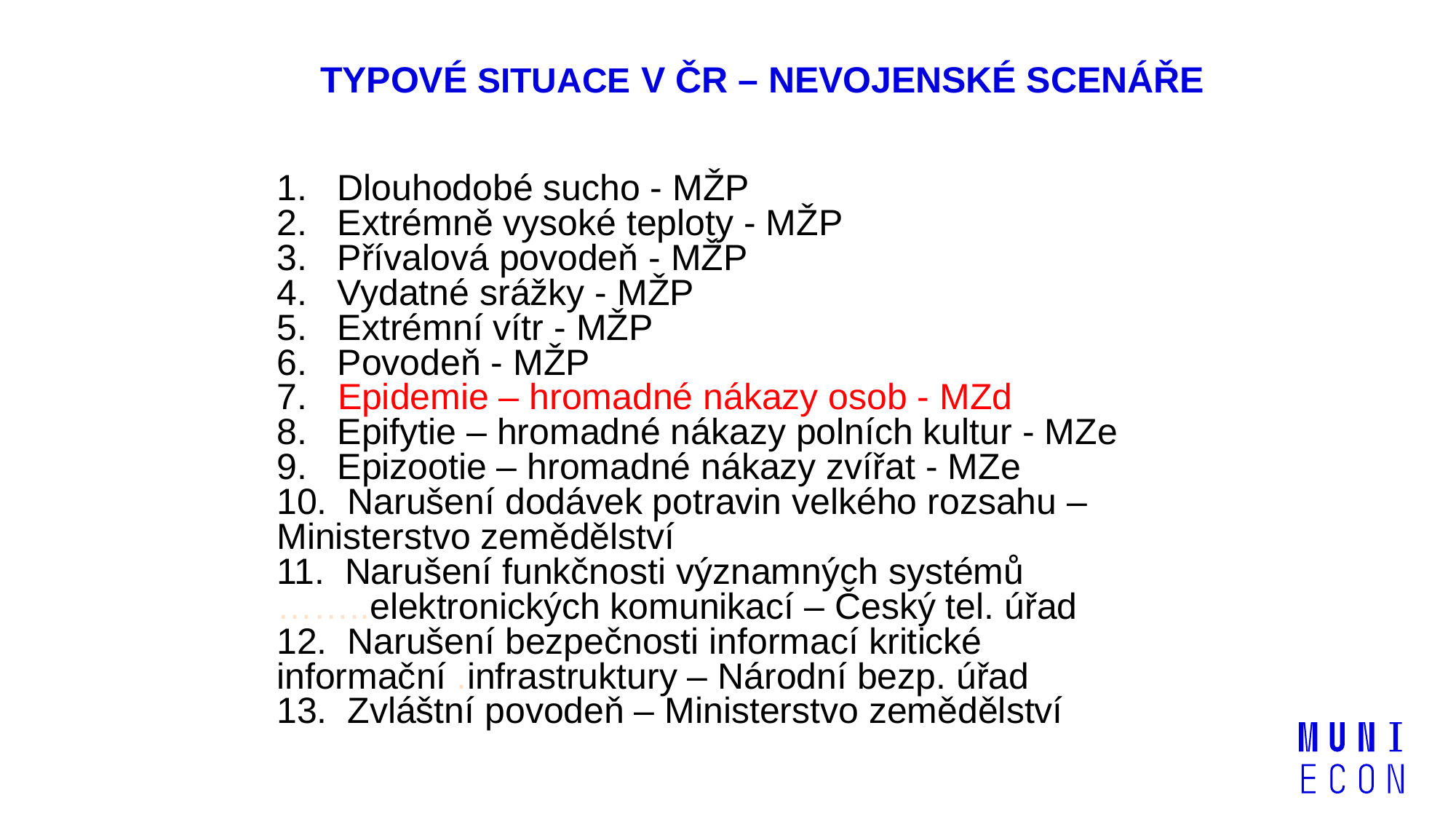

# TYPOVÉ SITUACE V ČR – NEVOJENSKÉ SCENÁŘE
1.   Dlouhodobé sucho - MŽP
2.   Extrémně vysoké teploty - MŽP
3.   Přívalová povodeň - MŽP
4.   Vydatné srážky - MŽP
5.   Extrémní vítr - MŽP
6.   Povodeň - MŽP
7.   Epidemie – hromadné nákazy osob - MZd
8.   Epifytie – hromadné nákazy polních kultur - MZe
9.   Epizootie – hromadné nákazy zvířat - MZe
10.  Narušení dodávek potravin velkého rozsahu – Ministerstvo zemědělství
11.  Narušení funkčnosti významných systémů      ……..elektronických komunikací – Český tel. úřad
12.  Narušení bezpečnosti informací kritické informační .infrastruktury – Národní bezp. úřad
13.  Zvláštní povodeň – Ministerstvo zemědělství